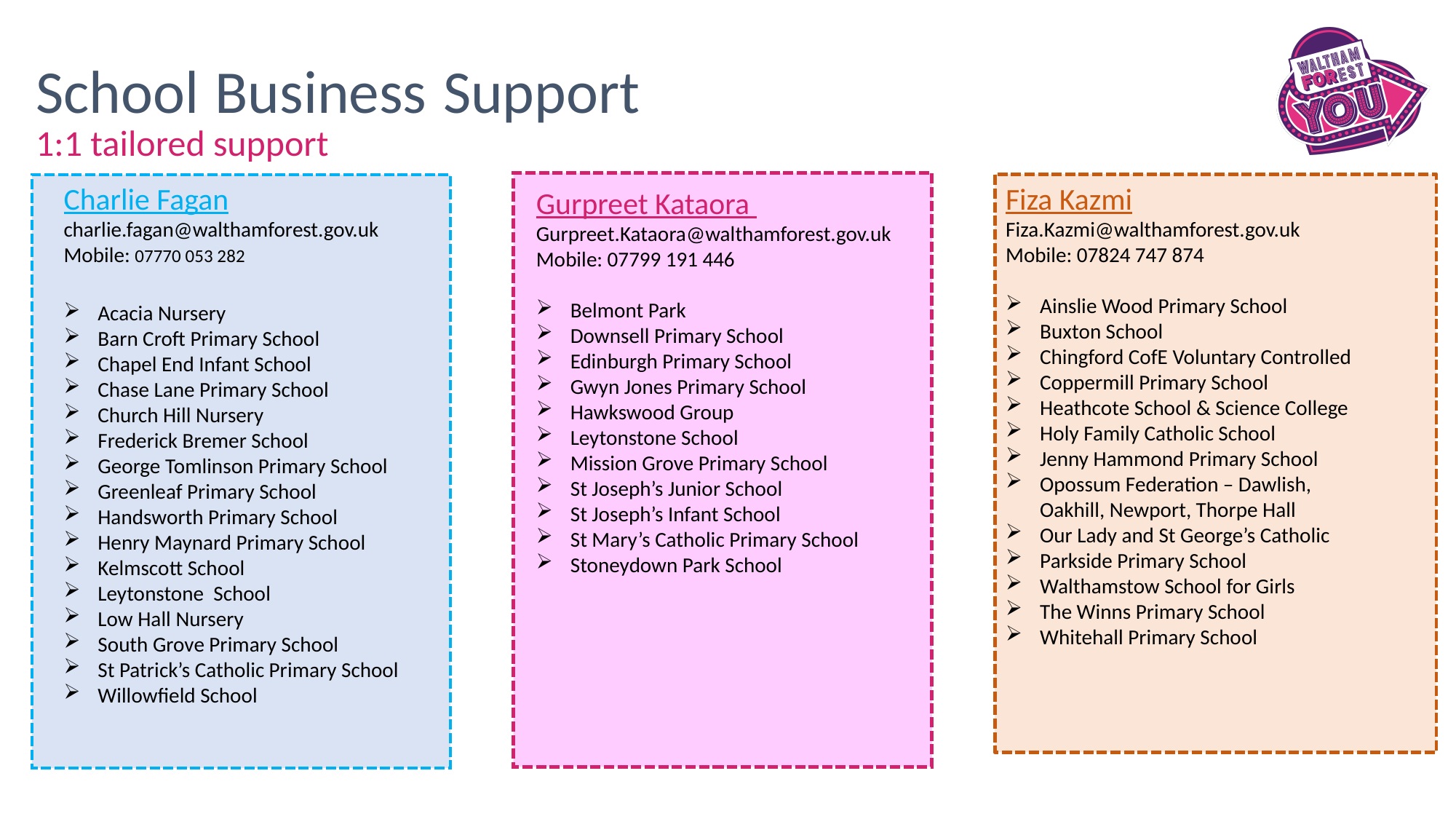

# School Business Support
1:1 tailored support

Charlie Fagan
charlie.fagan@walthamforest.gov.uk
Mobile: 07770 053 282

Acacia Nursery
Barn Croft Primary School
Chapel End Infant School
Chase Lane Primary School
Church Hill Nursery
Frederick Bremer School
George Tomlinson Primary School
Greenleaf Primary School
Handsworth Primary School
Henry Maynard Primary School
Kelmscott School
Leytonstone  School
Low Hall Nursery
South Grove Primary School
St Patrick’s Catholic Primary School
Willowfield School

Fiza Kazmi
Fiza.Kazmi@walthamforest.gov.uk
Mobile: 07824 747 874

Ainslie Wood Primary School
Buxton School
Chingford CofE Voluntary Controlled
Coppermill Primary School
Heathcote School & Science College
Holy Family Catholic School
Jenny Hammond Primary School
Opossum Federation – Dawlish, Oakhill, Newport, Thorpe Hall
Our Lady and St George’s Catholic
Parkside Primary School
Walthamstow School for Girls
The Winns Primary School
Whitehall Primary School

Gurpreet Kataora
Gurpreet.Kataora@walthamforest.gov.uk
Mobile: 07799 191 446

Belmont Park
Downsell Primary School
Edinburgh Primary School
Gwyn Jones Primary School
Hawkswood Group
Leytonstone School
Mission Grove Primary School
St Joseph’s Junior School
St Joseph’s Infant School
St Mary’s Catholic Primary School
Stoneydown Park School